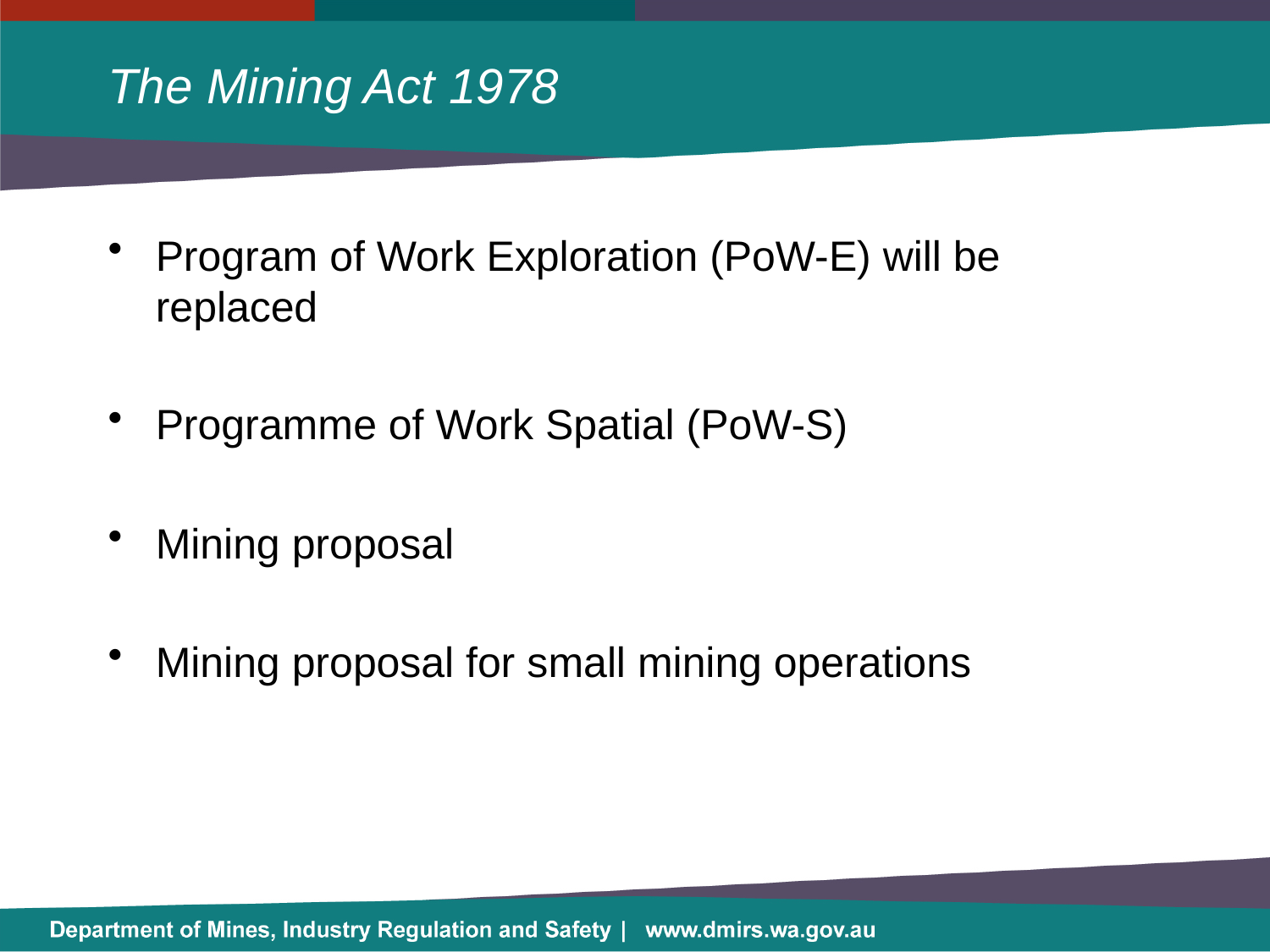

# The Mining Act 1978
Program of Work Exploration (PoW-E) will be replaced

Programme of Work Spatial (PoW-S)

Mining proposal

Mining proposal for small mining operations